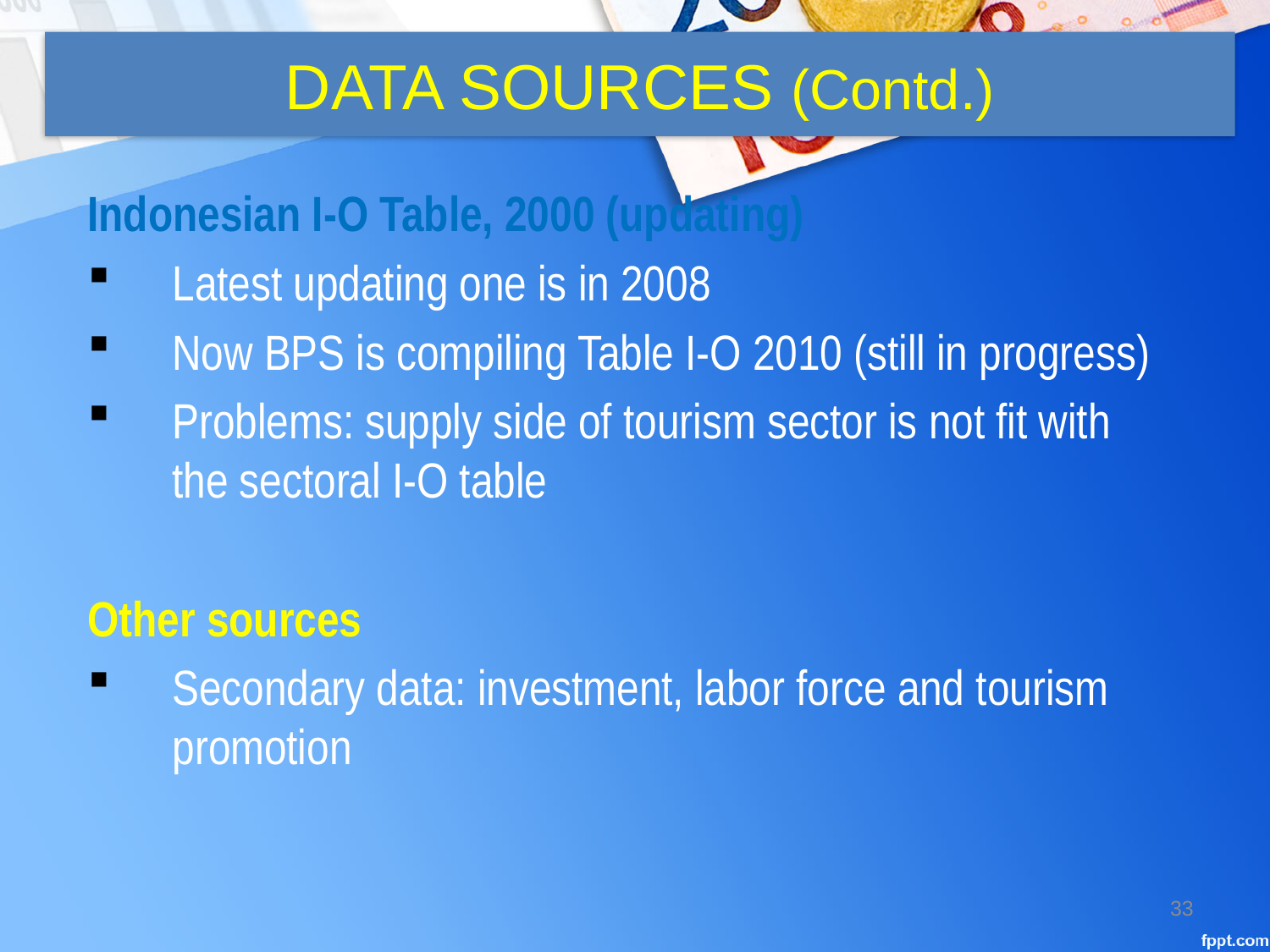

# DATA SOURCES (Contd.)
Indonesian I-O Table, 2000 (updating)
Latest updating one is in 2008
Now BPS is compiling Table I-O 2010 (still in progress)
Problems: supply side of tourism sector is not fit with the sectoral I-O table

Other sources
Secondary data: investment, labor force and tourism promotion

33